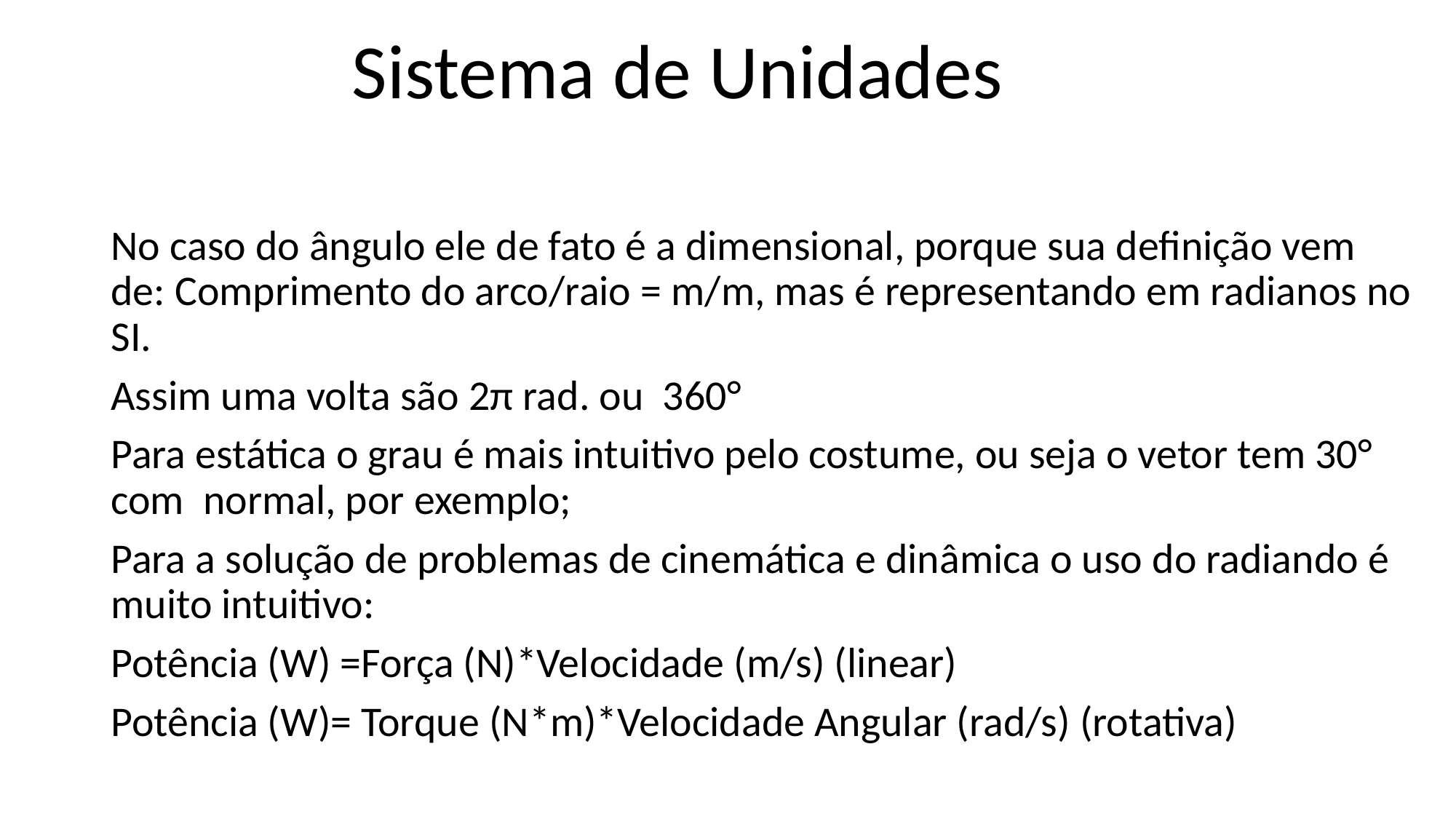

# Sistema de Unidades
No caso do ângulo ele de fato é a dimensional, porque sua definição vem de: Comprimento do arco/raio = m/m, mas é representando em radianos no SI.
Assim uma volta são 2π rad. ou  360°
Para estática o grau é mais intuitivo pelo costume, ou seja o vetor tem 30° com  normal, por exemplo;
Para a solução de problemas de cinemática e dinâmica o uso do radiando é muito intuitivo:
Potência (W) =Força (N)*Velocidade (m/s) (linear)
Potência (W)= Torque (N*m)*Velocidade Angular (rad/s) (rotativa)